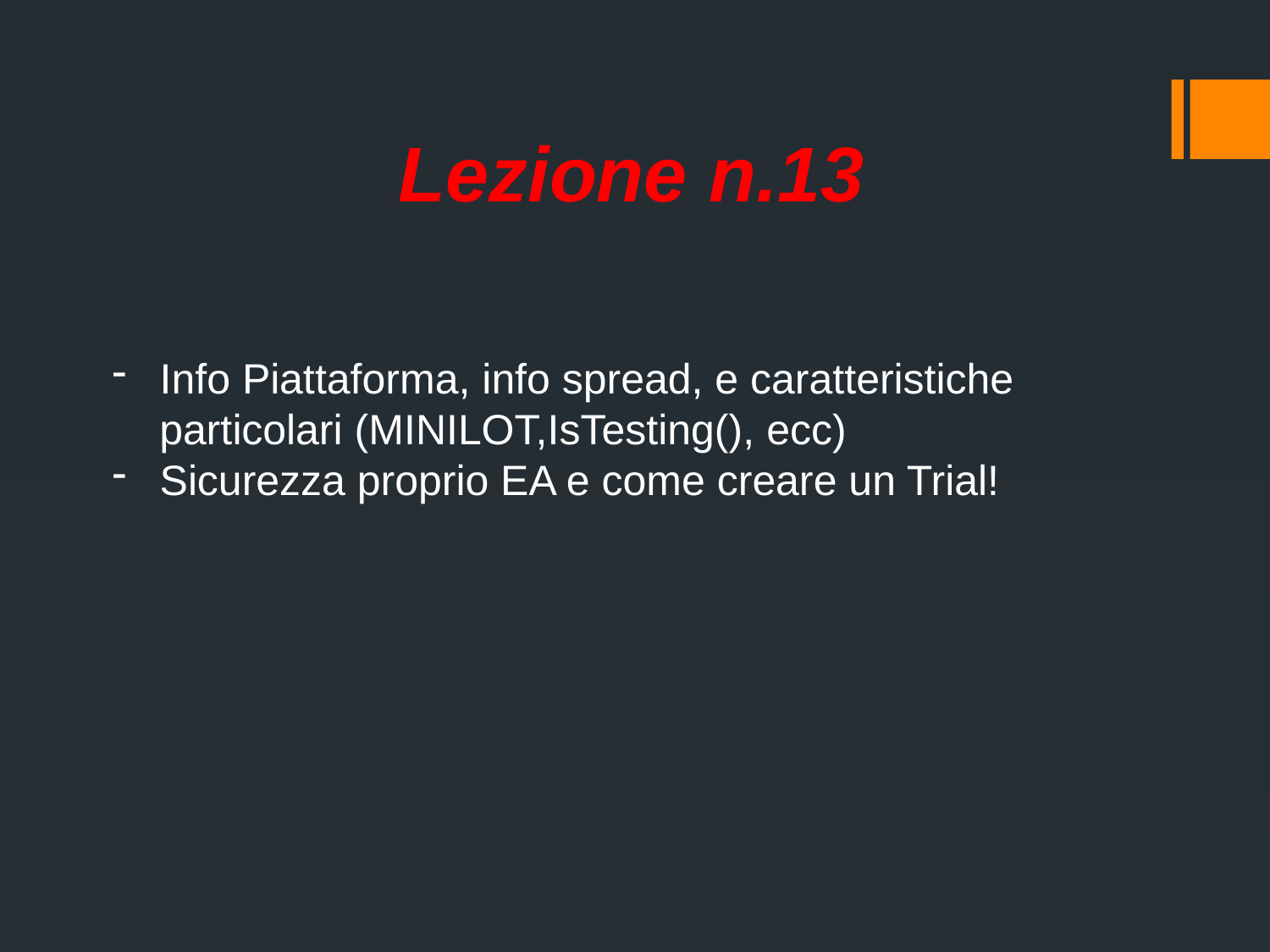

# Lezione n.13
Info Piattaforma, info spread, e caratteristiche
    particolari (MINILOT,IsTesting(), ecc)
Sicurezza proprio EA e come creare un Trial!